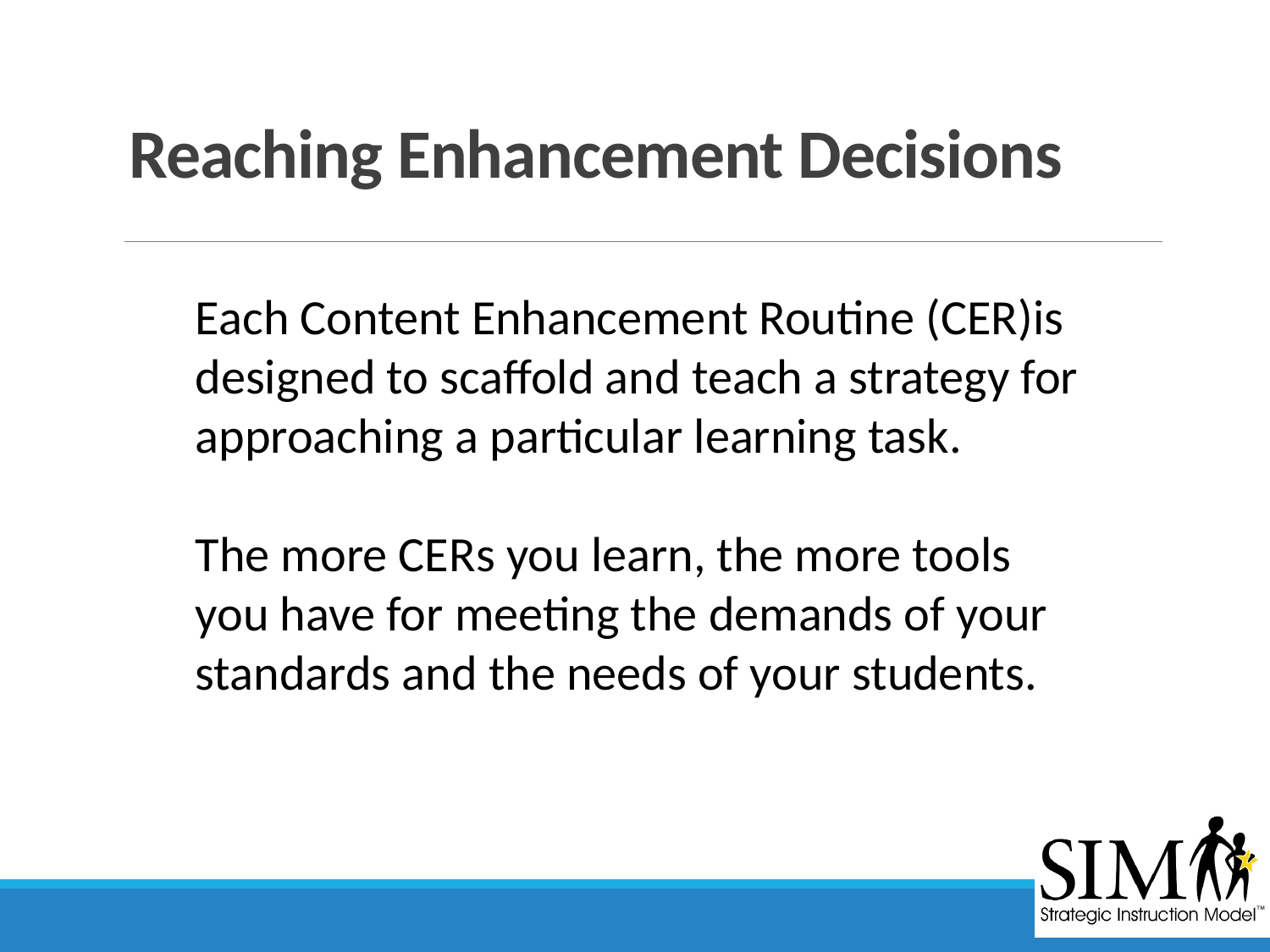

# Reaching Enhancement Decisions
Each Content Enhancement Routine (CER)is designed to scaffold and teach a strategy for approaching a particular learning task.

The more CERs you learn, the more tools you have for meeting the demands of your standards and the needs of your students.